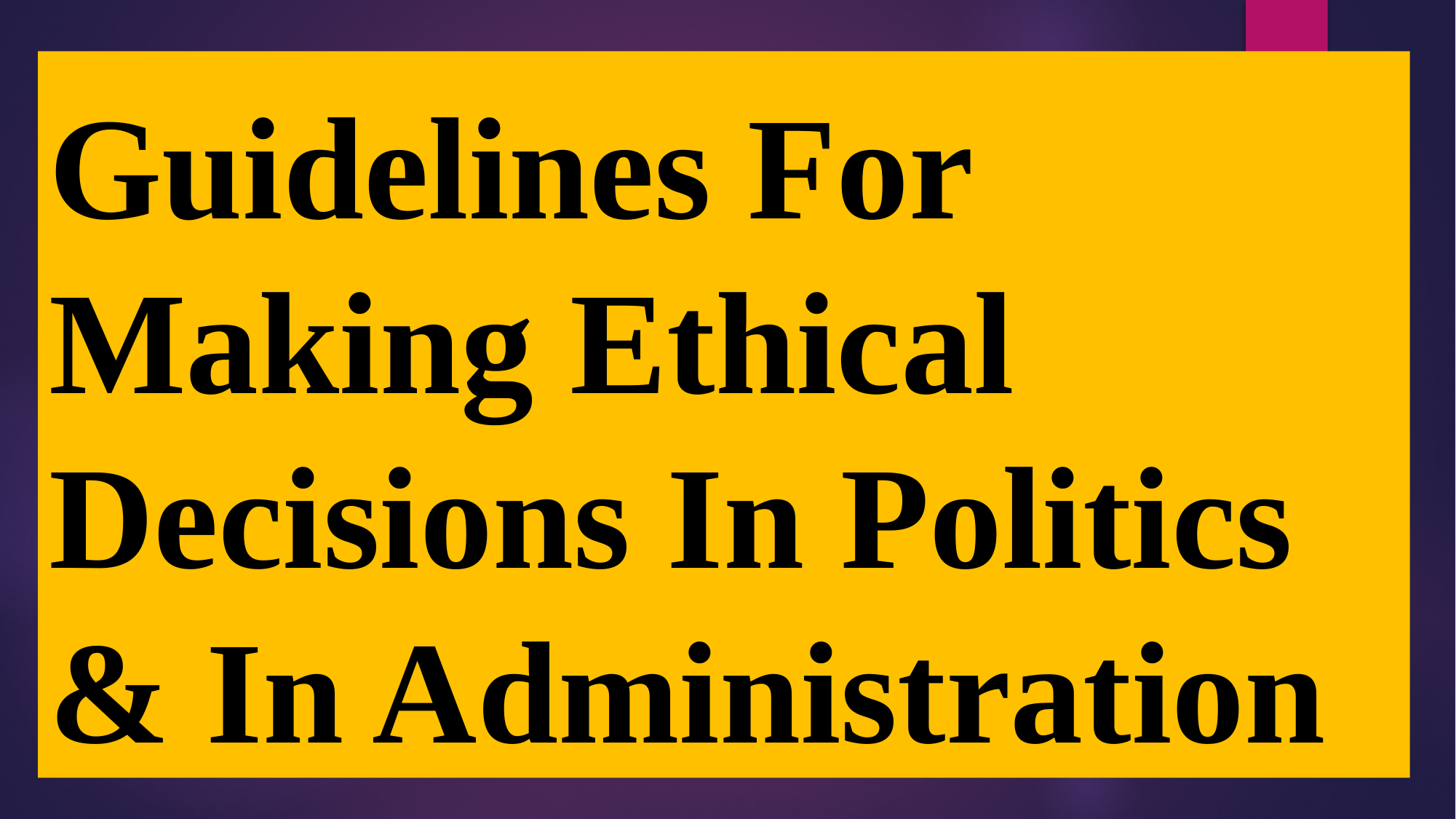

# Guidelines For Making Ethical Decisions In Politics & In Administration